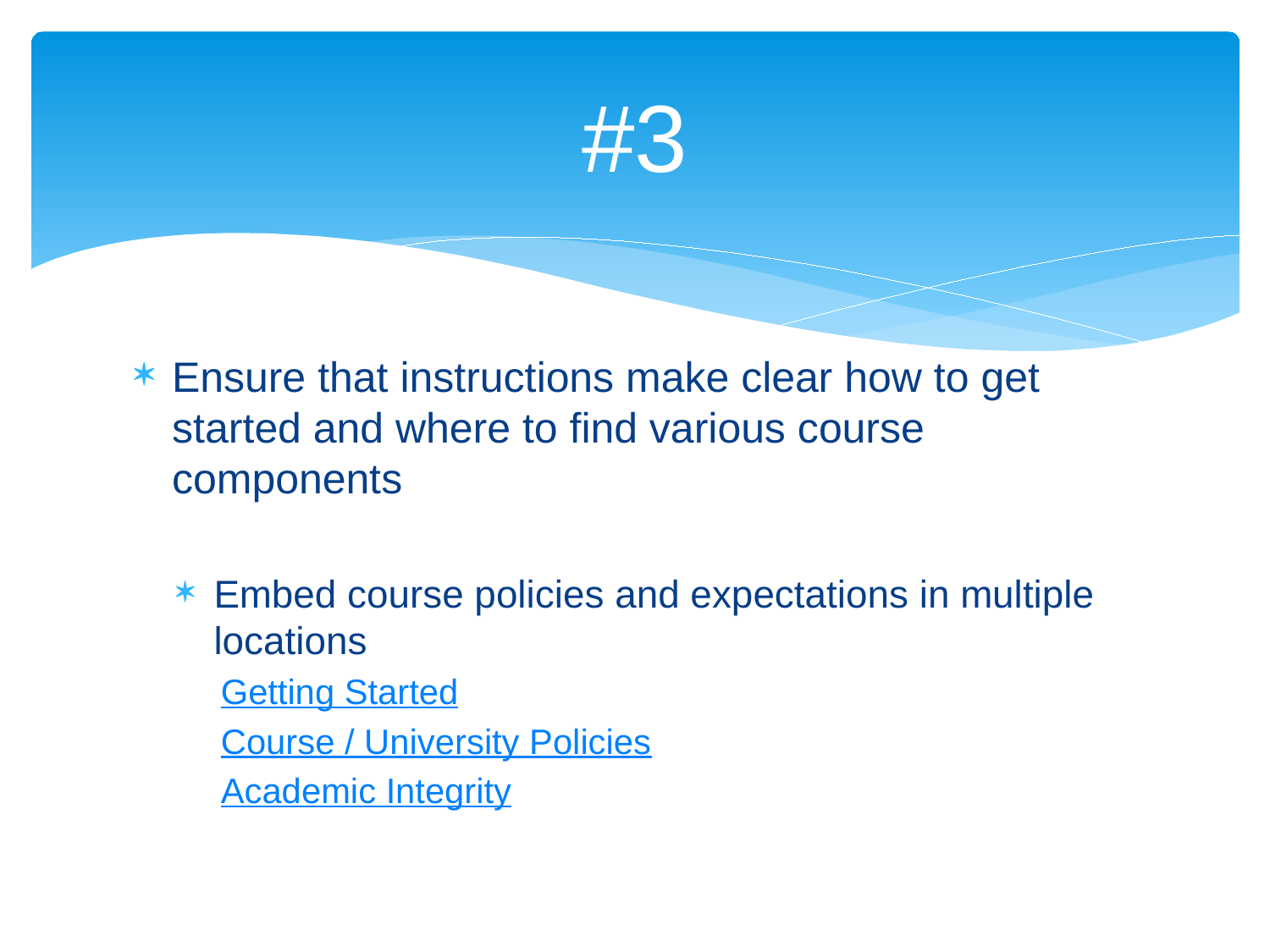

# #3
Ensure that instructions make clear how to get started and where to find various course components

Embed course policies and expectations in multiple locations
Getting Started
Course / University Policies
Academic Integrity